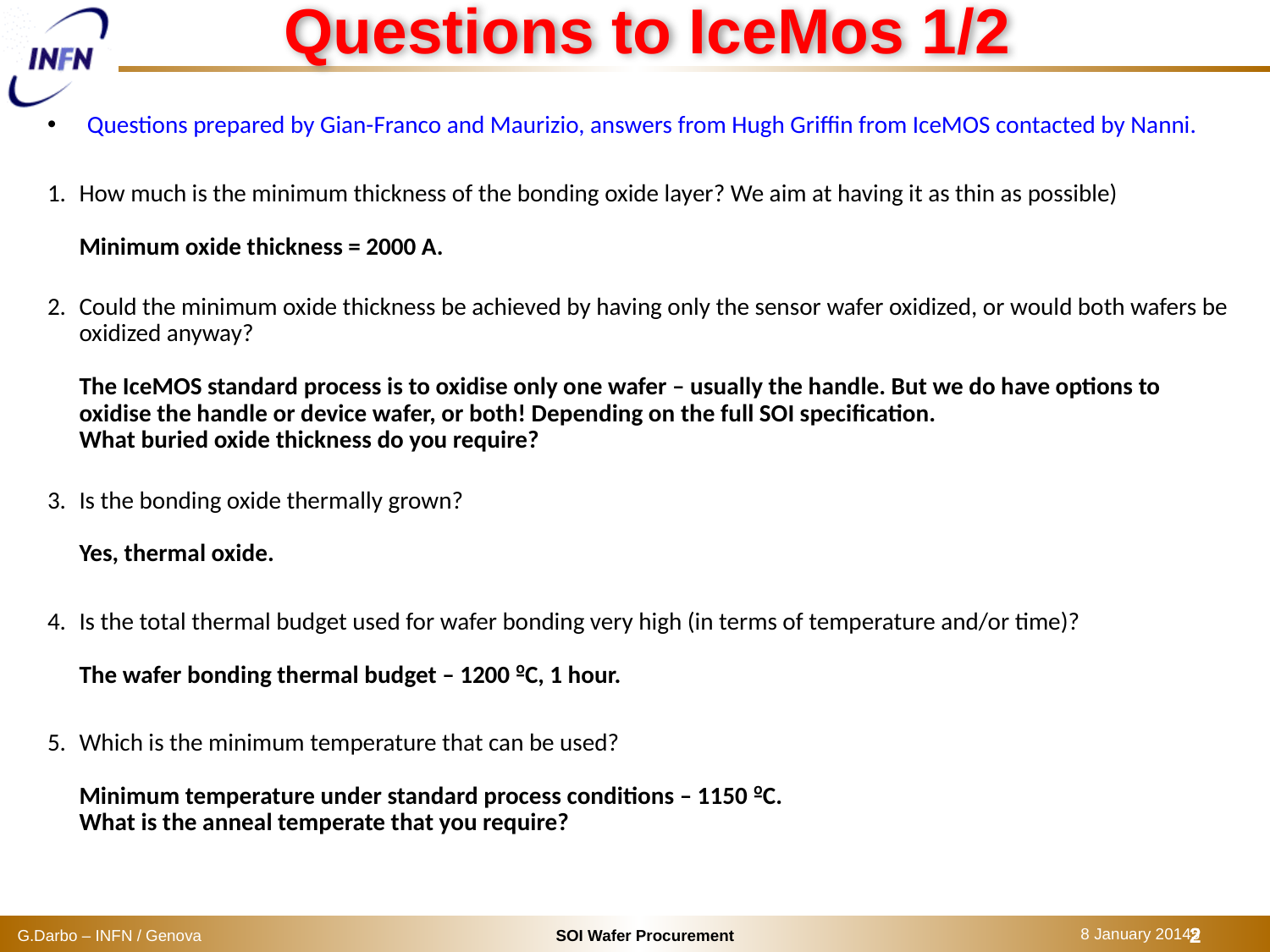

# Questions to IceMos 1/2
Questions prepared by Gian-Franco and Maurizio, answers from Hugh Griffin from IceMOS contacted by Nanni.

How much is the minimum thickness of the bonding oxide layer? We aim at having it as thin as possible)
Minimum oxide thickness = 2000 A.
Could the minimum oxide thickness be achieved by having only the sensor wafer oxidized, or would both wafers be oxidized anyway?
The IceMOS standard process is to oxidise only one wafer – usually the handle. But we do have options to oxidise the handle or device wafer, or both! Depending on the full SOI specification.
What buried oxide thickness do you require?
Is the bonding oxide thermally grown?
Yes, thermal oxide.

Is the total thermal budget used for wafer bonding very high (in terms of temperature and/or time)?
The wafer bonding thermal budget – 1200 ºC, 1 hour.

Which is the minimum temperature that can be used?
Minimum temperature under standard process conditions – 1150 ºC.
What is the anneal temperate that you require?